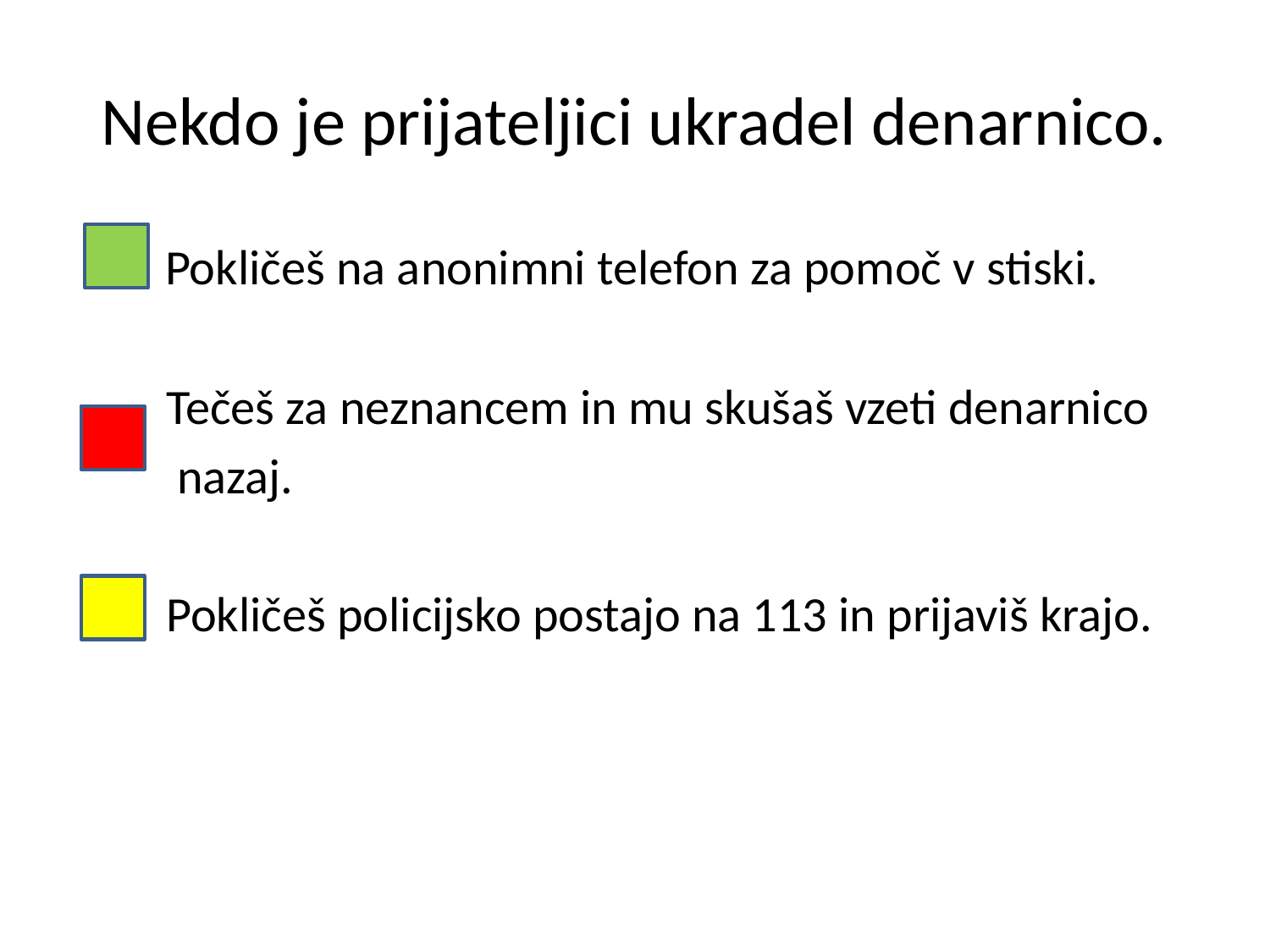

# Nekdo je prijateljici ukradel denarnico.
       Pokličeš na anonimni telefon za pomoč v stiski.

        Tečeš za neznancem in mu skušaš vzeti denarnico
         nazaj.

        Pokličeš policijsko postajo na 113 in prijaviš krajo.